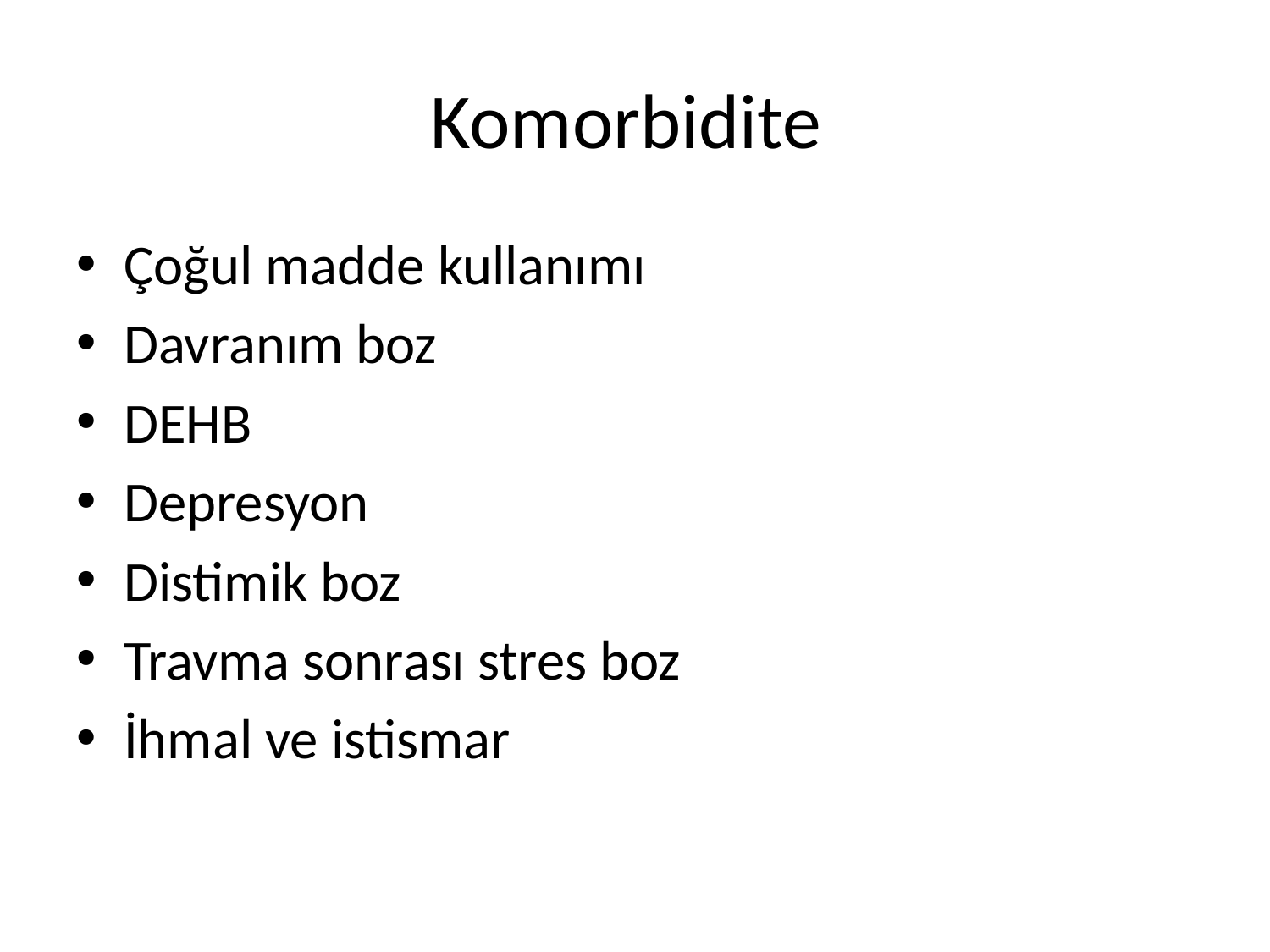

# Komorbidite
Çoğul madde kullanımı
Davranım boz
DEHB
Depresyon
Distimik boz
Travma sonrası stres boz
İhmal ve istismar